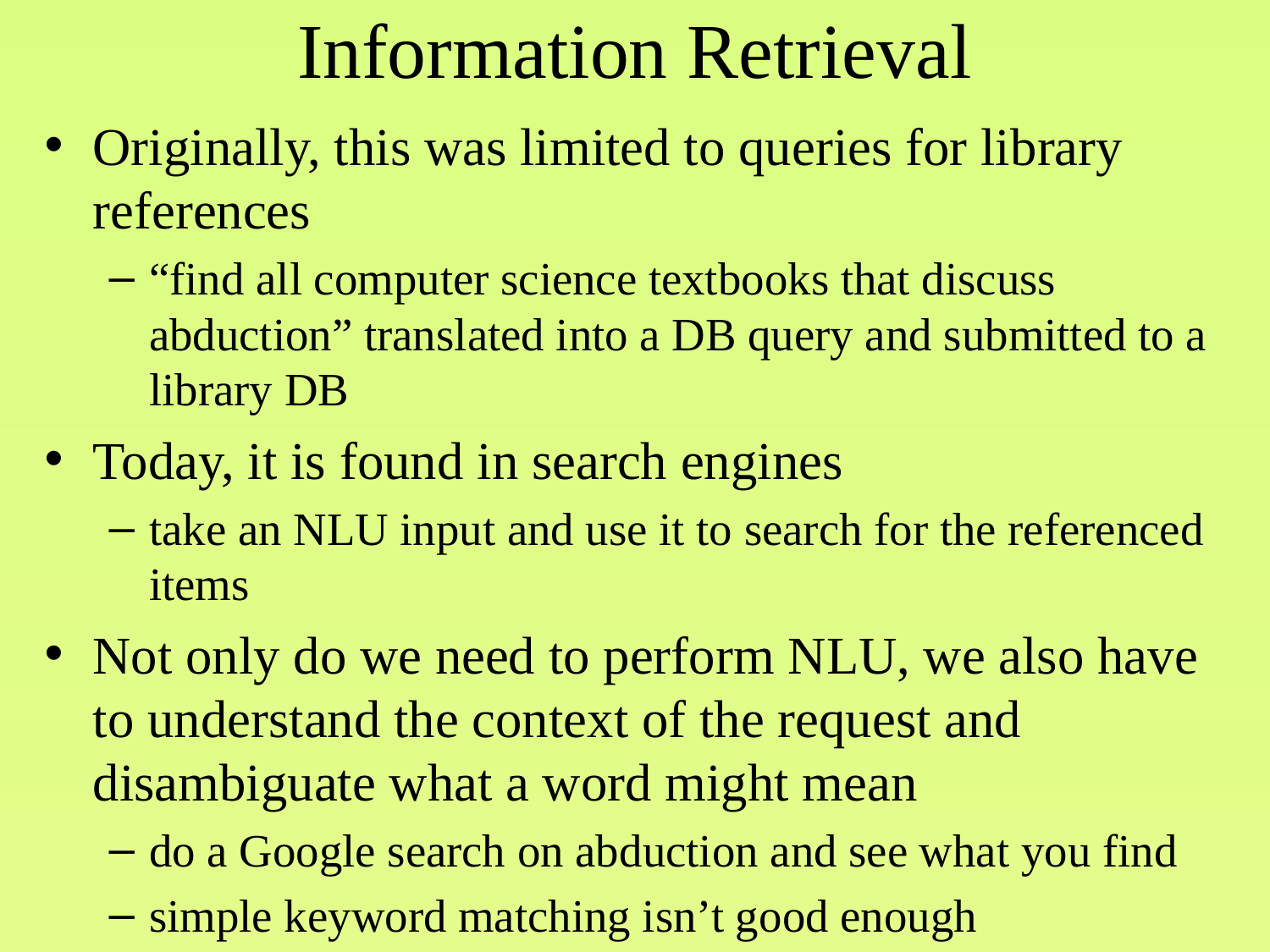

# Information Retrieval
Originally, this was limited to queries for library references
“find all computer science textbooks that discuss abduction” translated into a DB query and submitted to a library DB
Today, it is found in search engines
take an NLU input and use it to search for the referenced items
Not only do we need to perform NLU, we also have to understand the context of the request and disambiguate what a word might mean
do a Google search on abduction and see what you find
simple keyword matching isn’t good enough